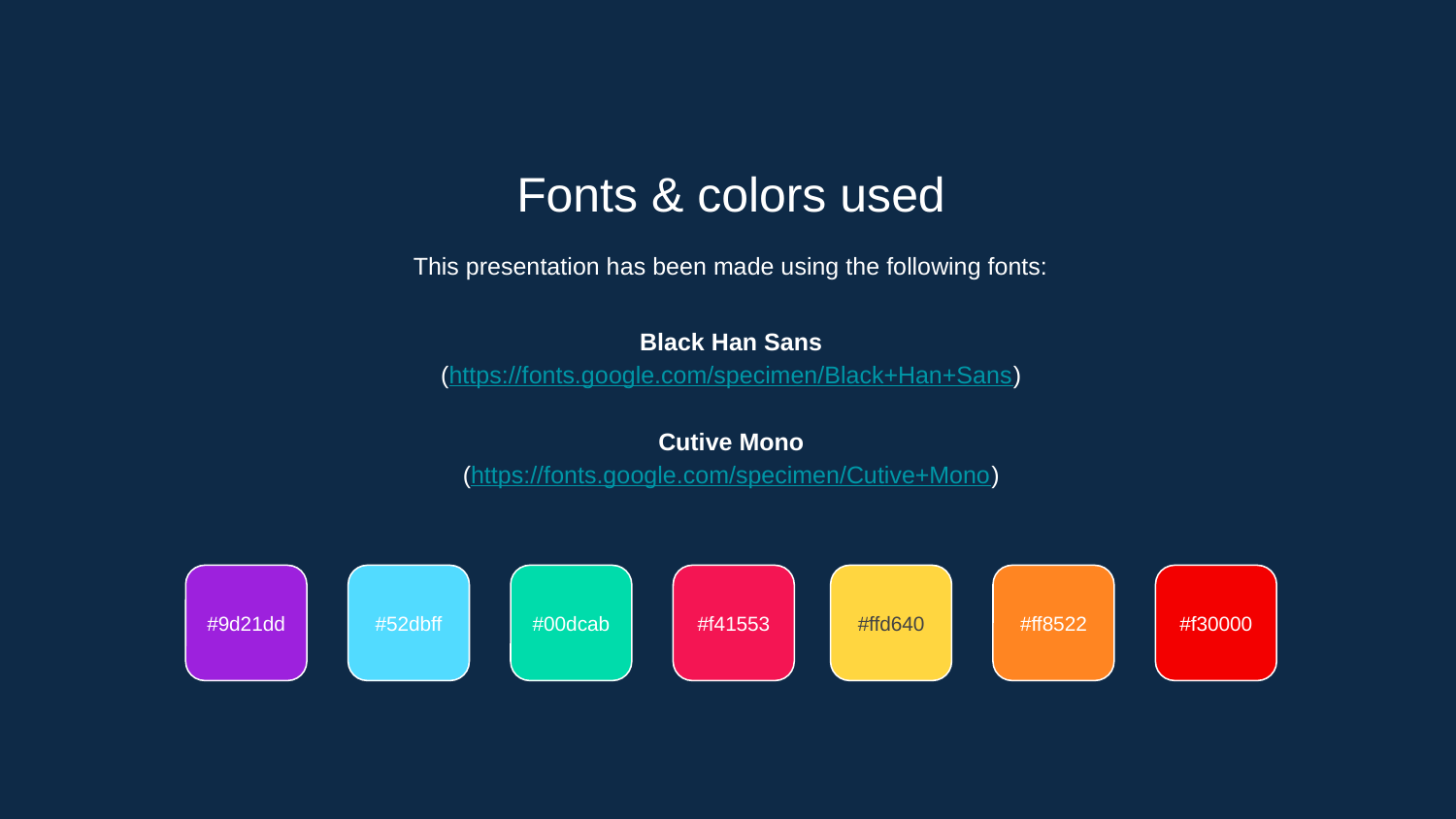

Fonts & colors used
This presentation has been made using the following fonts:

Black Han Sans
(https://fonts.google.com/specimen/Black+Han+Sans)

Cutive Mono
(https://fonts.google.com/specimen/Cutive+Mono)

#9d21dd

#52dbff

#00dcab

#f41553

#ffd640

#ff8522

#f30000